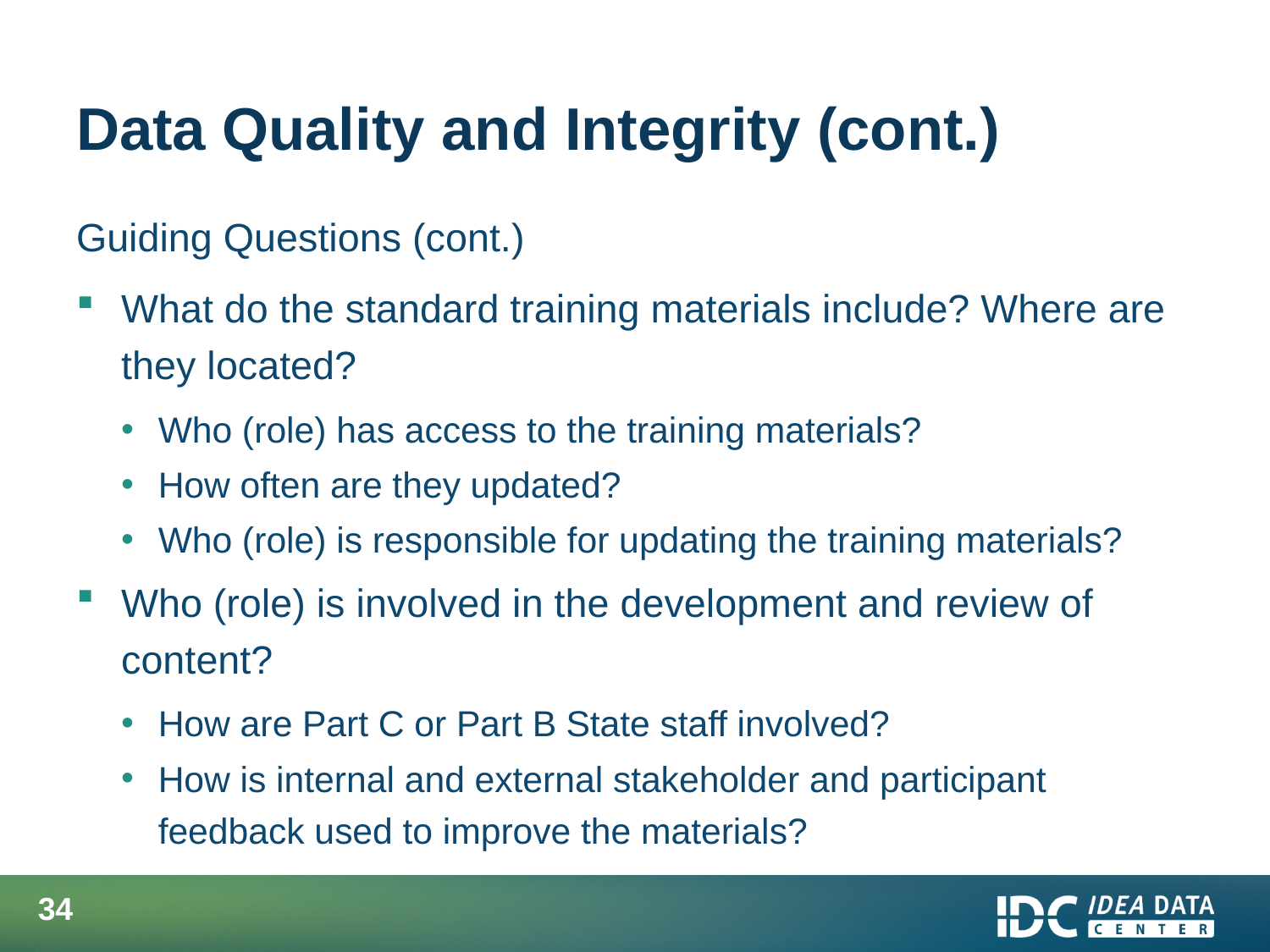

# Data Quality and Integrity (cont.)
Guiding Questions (cont.)
What do the standard training materials include? Where are they located?
Who (role) has access to the training materials?
How often are they updated?
Who (role) is responsible for updating the training materials?
Who (role) is involved in the development and review of content?
How are Part C or Part B State staff involved?
How is internal and external stakeholder and participant feedback used to improve the materials?

34